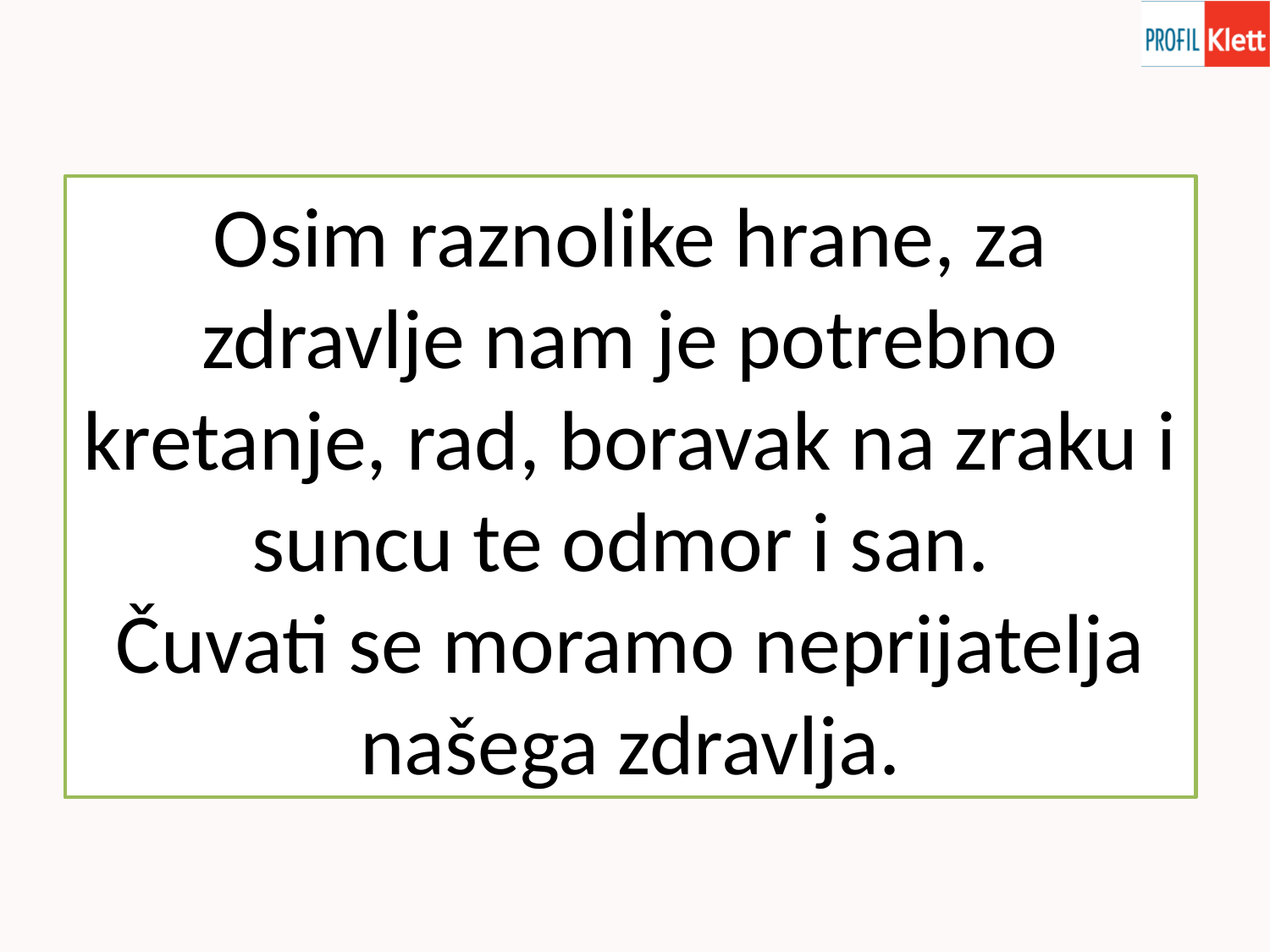

Osim raznolike hrane, za zdravlje nam je potrebno kretanje, rad, boravak na zraku i suncu te odmor i san.
Čuvati se moramo neprijatelja našega zdravlja.